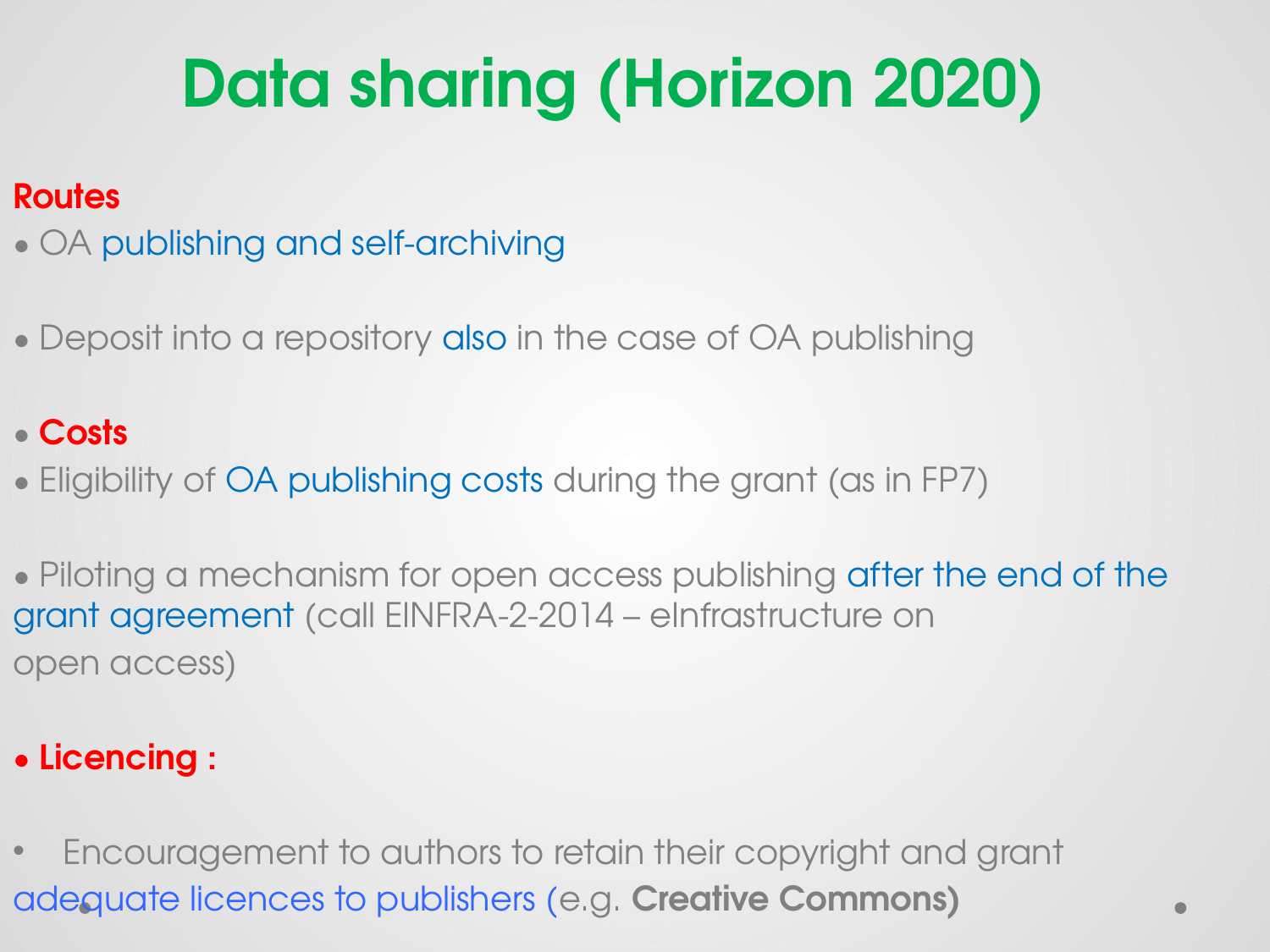

Data sharing (Horizon 2020)

Routes
• OA publishing and self-archiving

• Deposit into a repository also in the case of OA publishing

• Costs
• Eligibility of OA publishing costs during the grant (as in FP7)

• Piloting a mechanism for open access publishing after the end of the grant agreement (call EINFRA-2-2014 – eInfrastructure on
open access)

• Licencing :

 Encouragement to authors to retain their copyright and grant
adequate licences to publishers (e.g. Creative Commons)